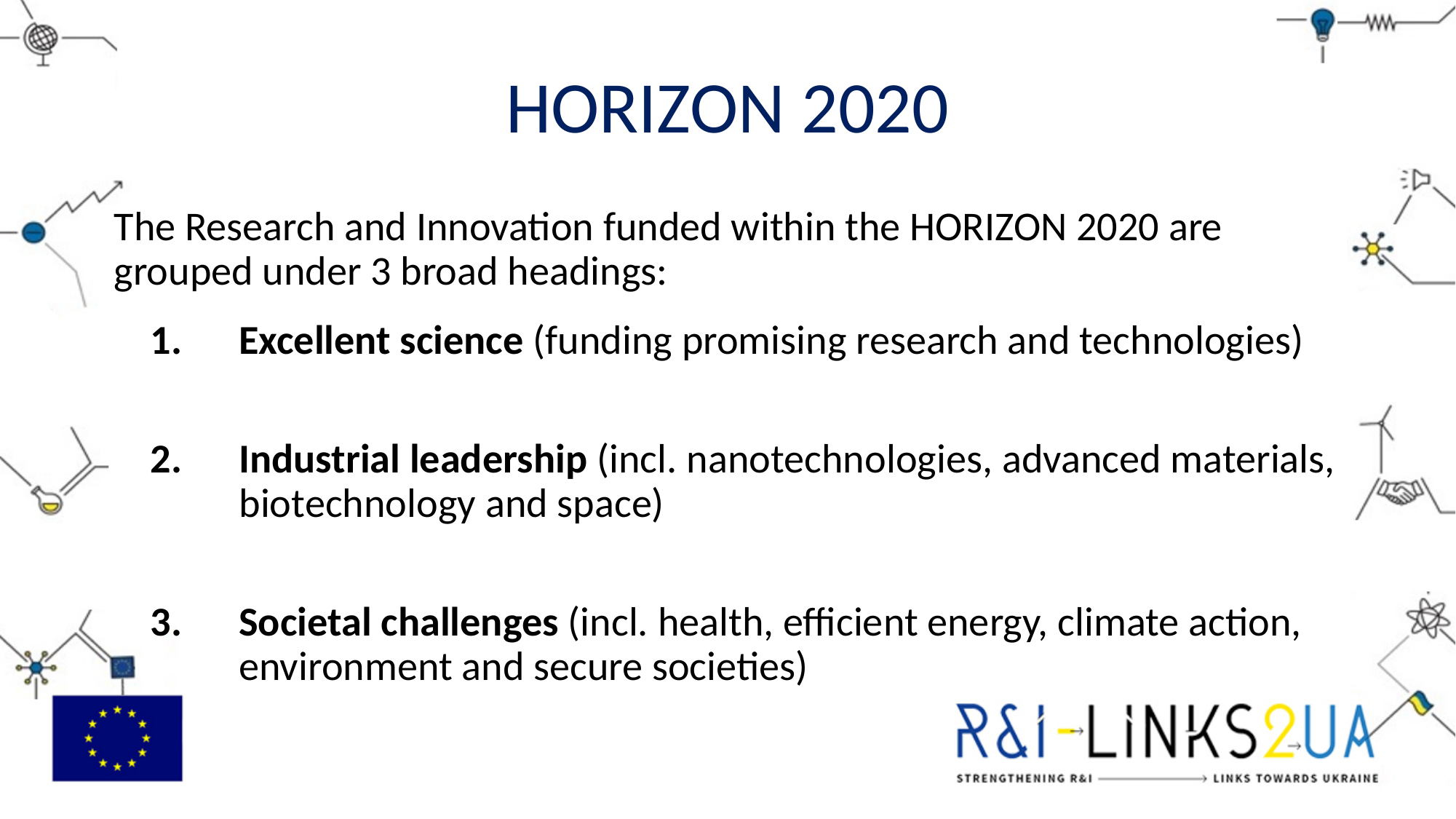

# HORIZON 2020
The Research and Innovation funded within the HORIZON 2020 are grouped under 3 broad headings:
Excellent science (funding promising research and technologies)

Industrial leadership (incl. nanotechnologies, advanced materials, biotechnology and space)

Societal challenges (incl. health, efficient energy, climate action, environment and secure societies)